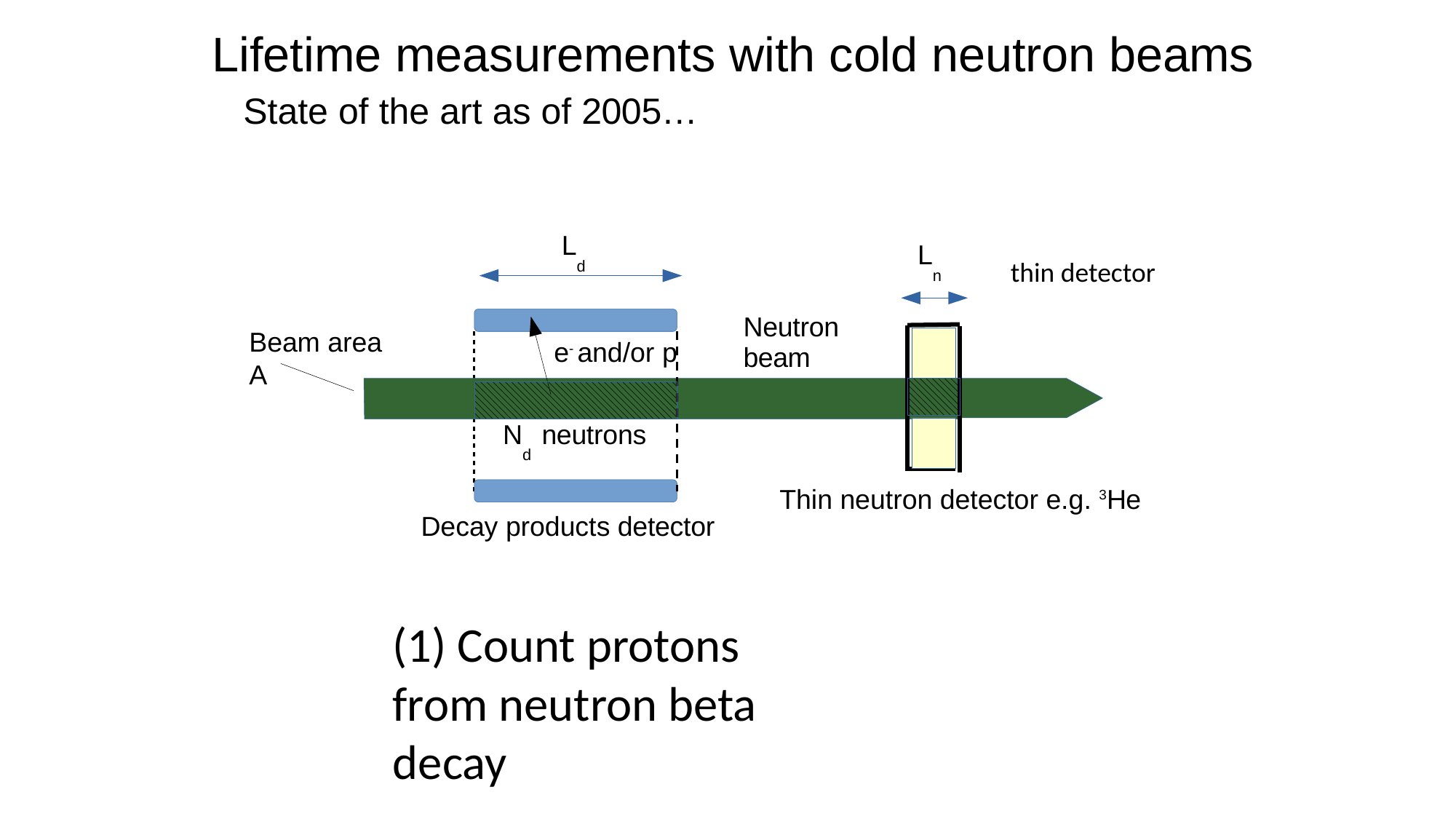

# Lifetime measurements with cold neutron beams
State of the art as of 2005…

L
d
L
n
thin detector

Neutron

Beam area A
e- and/or p
beam

N	neutrons
d

Thin neutron detector e.g. 3He
Decay products detector
(1) Count protons
from neutron beta decay